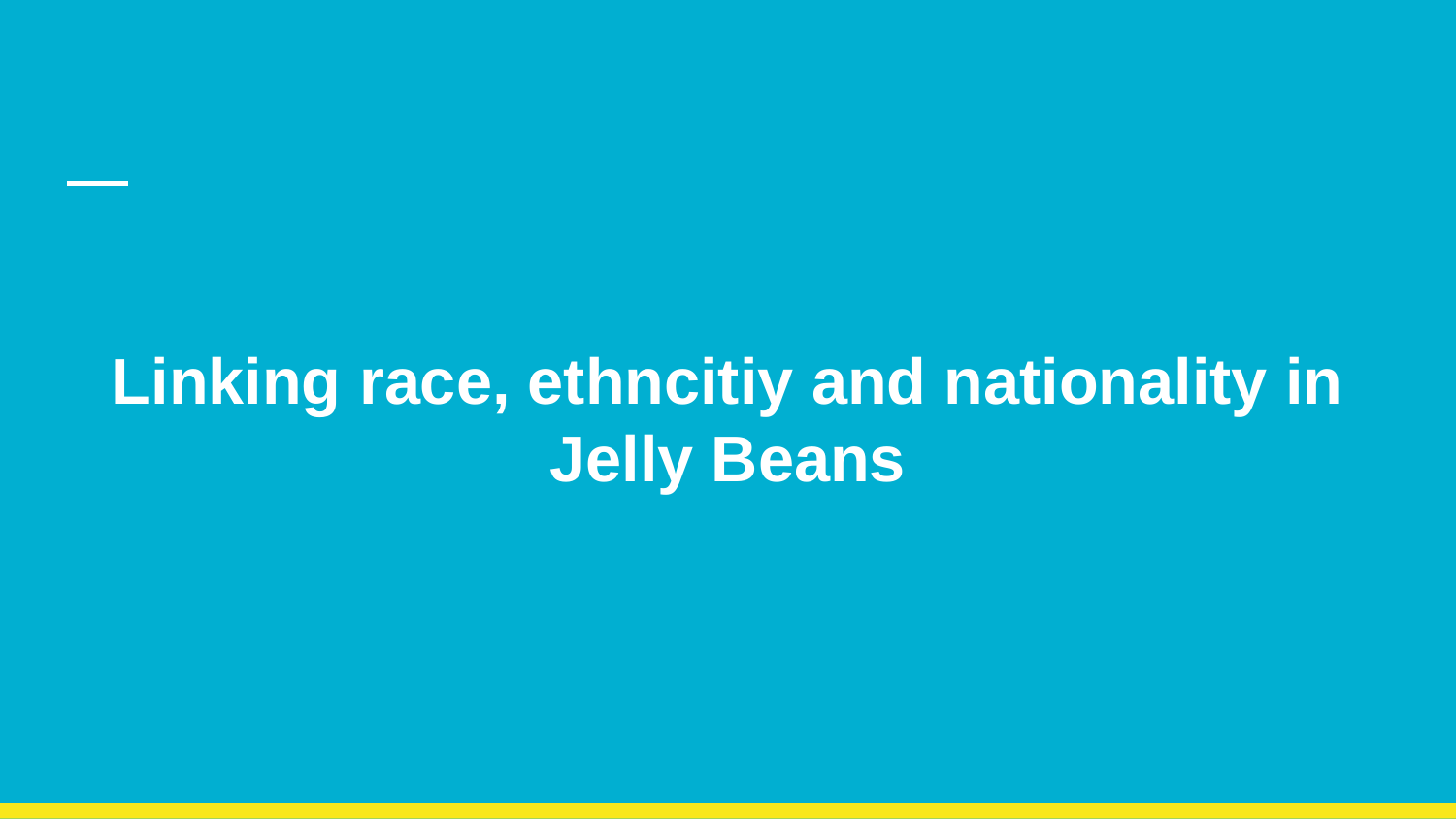

# Linking race, ethncitiy and nationality in Jelly Beans